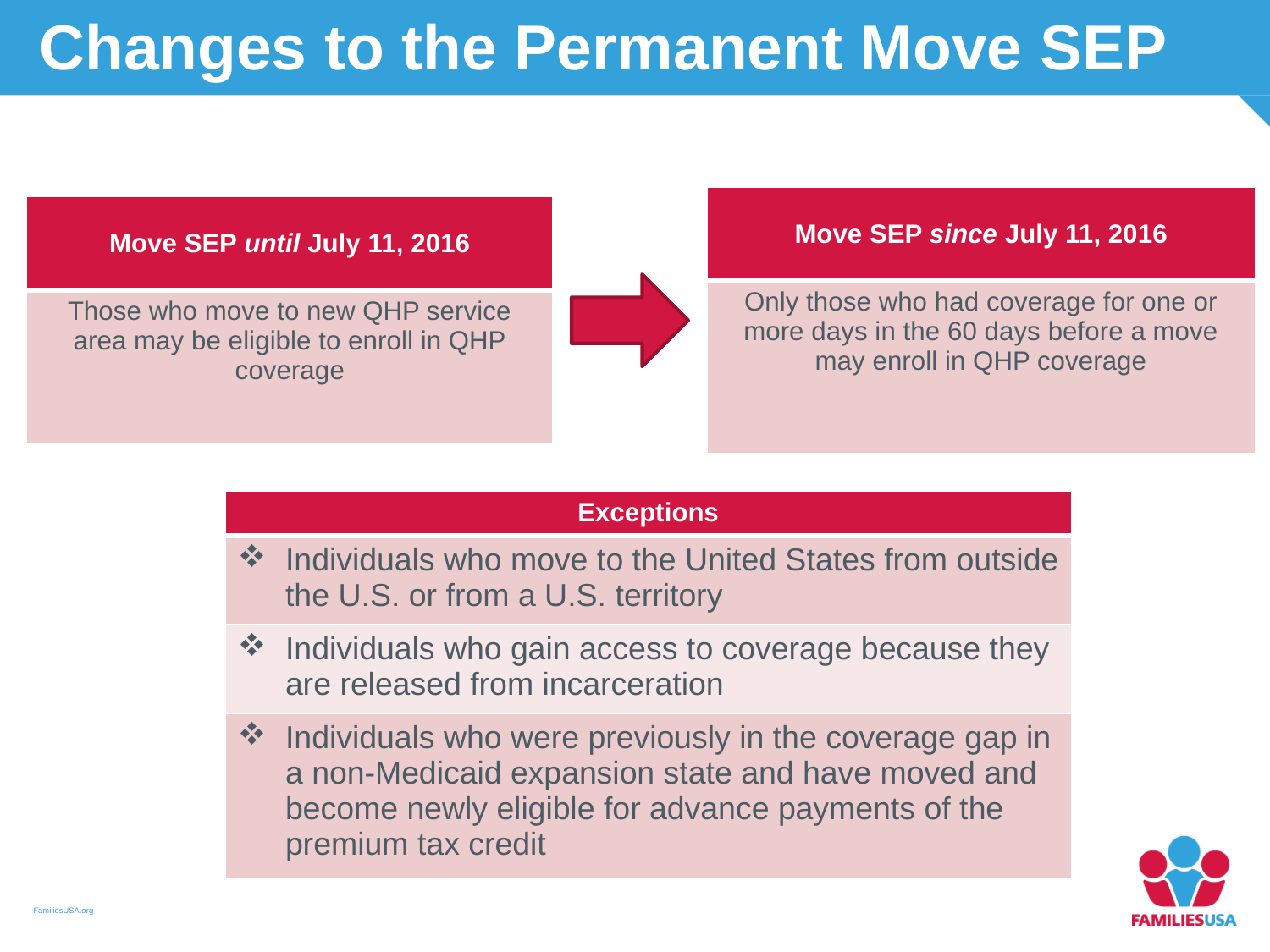

Changes to the Permanent Move SEP
| Move SEP since July 11, 2016 |
| --- |
| Only those who had coverage for one or more days in the 60 days before a move may enroll in QHP coverage |
| Move SEP until July 11, 2016 |
| --- |
| Those who move to new QHP service area may be eligible to enroll in QHP coverage |

| Exceptions |
| --- |
| Individuals who move to the United States from outside the U.S. or from a U.S. territory |
| Individuals who gain access to coverage because they are released from incarceration |
| Individuals who were previously in the coverage gap in a non-Medicaid expansion state and have moved and become newly eligible for advance payments of the premium tax credit |